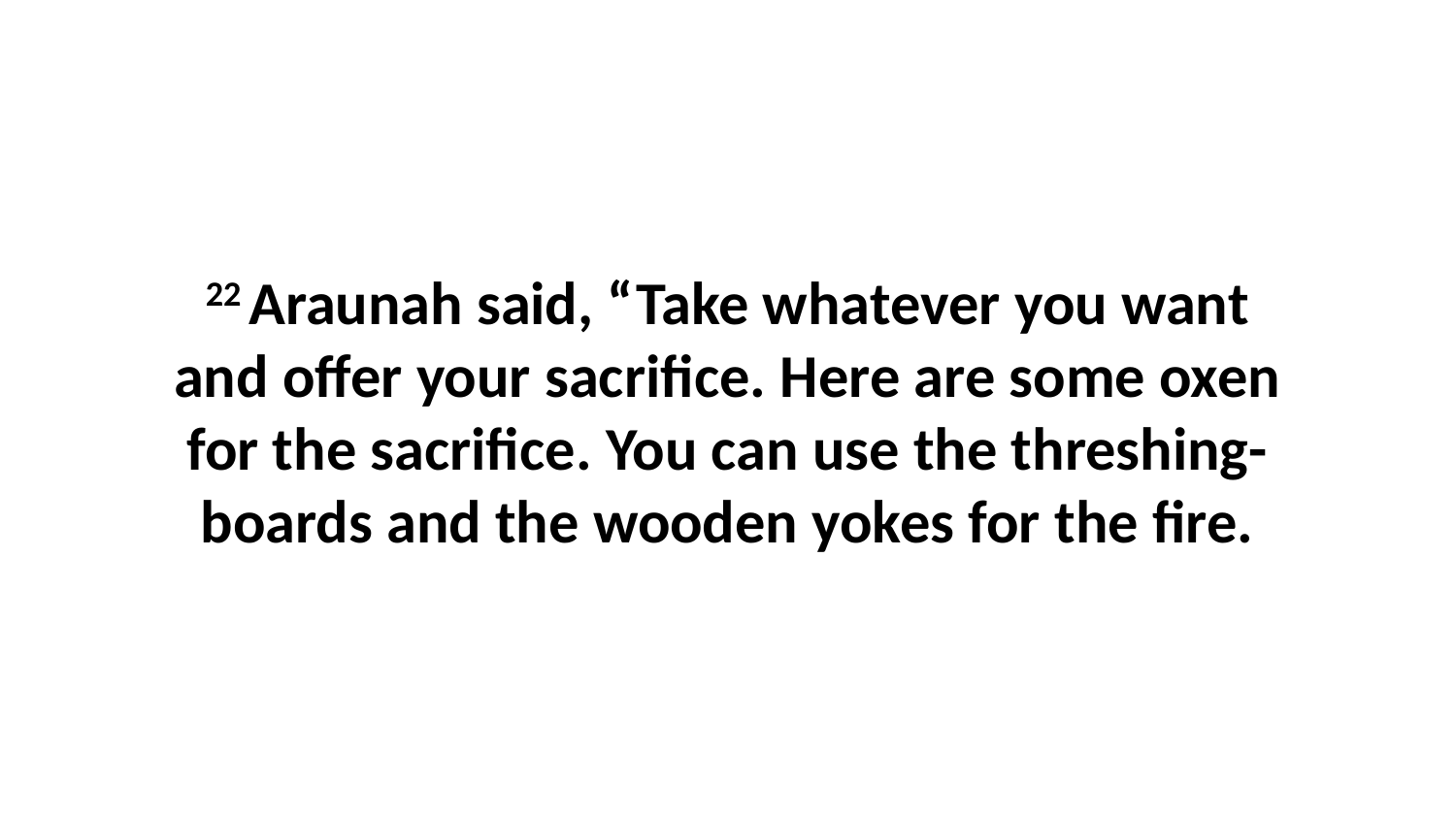

22 Araunah said, “Take whatever you want and offer your sacrifice. Here are some oxen for the sacrifice. You can use the threshing-boards and the wooden yokes for the fire.